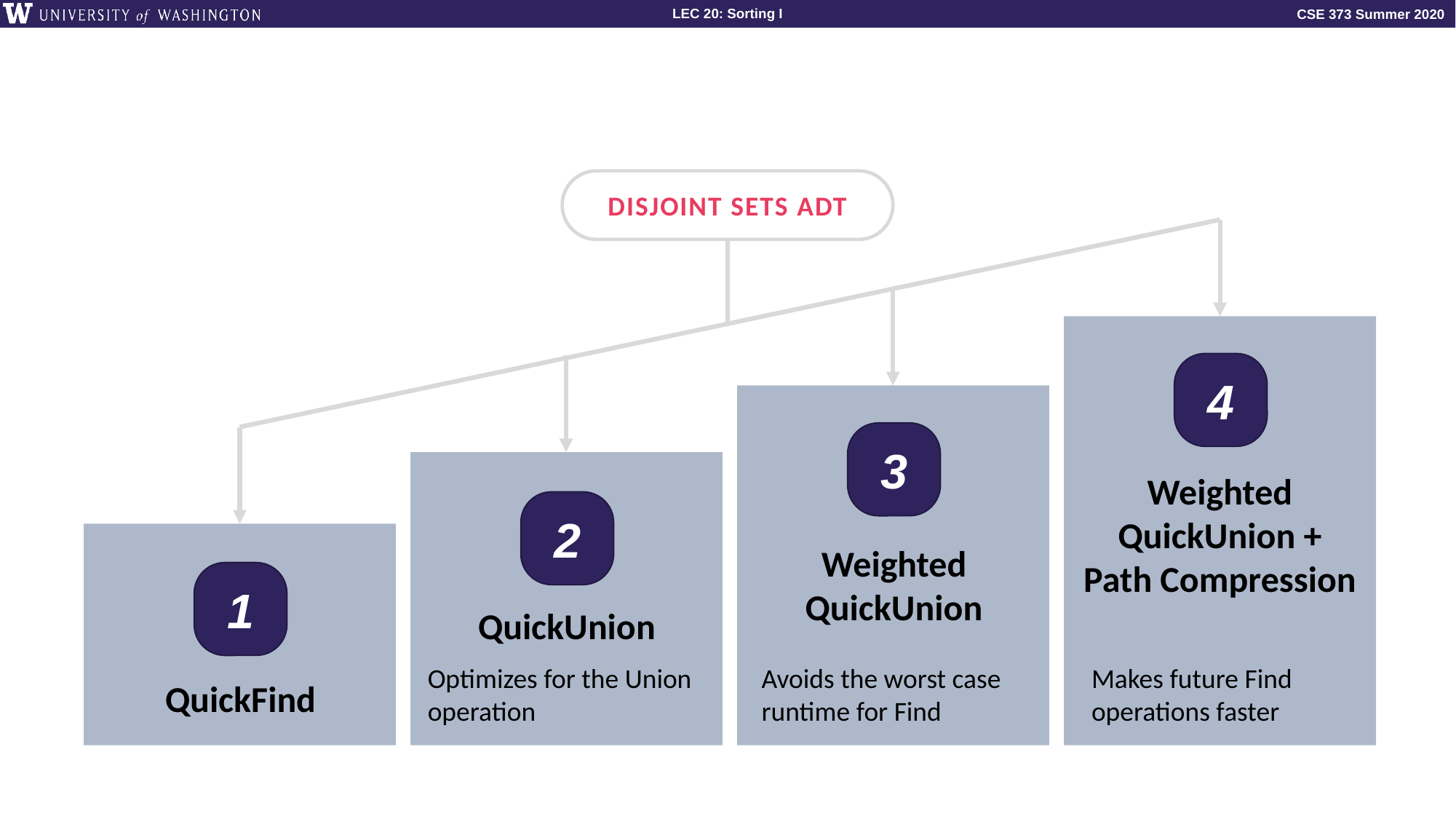

DISJOINT SETS ADT

4

3

Weighted
QuickUnion +
Path Compression
2

Weighted
QuickUnion
1
QuickUnion
Optimizes for the Union operation
Avoids the worst case runtime for Find
Makes future Find operations faster
QuickFind